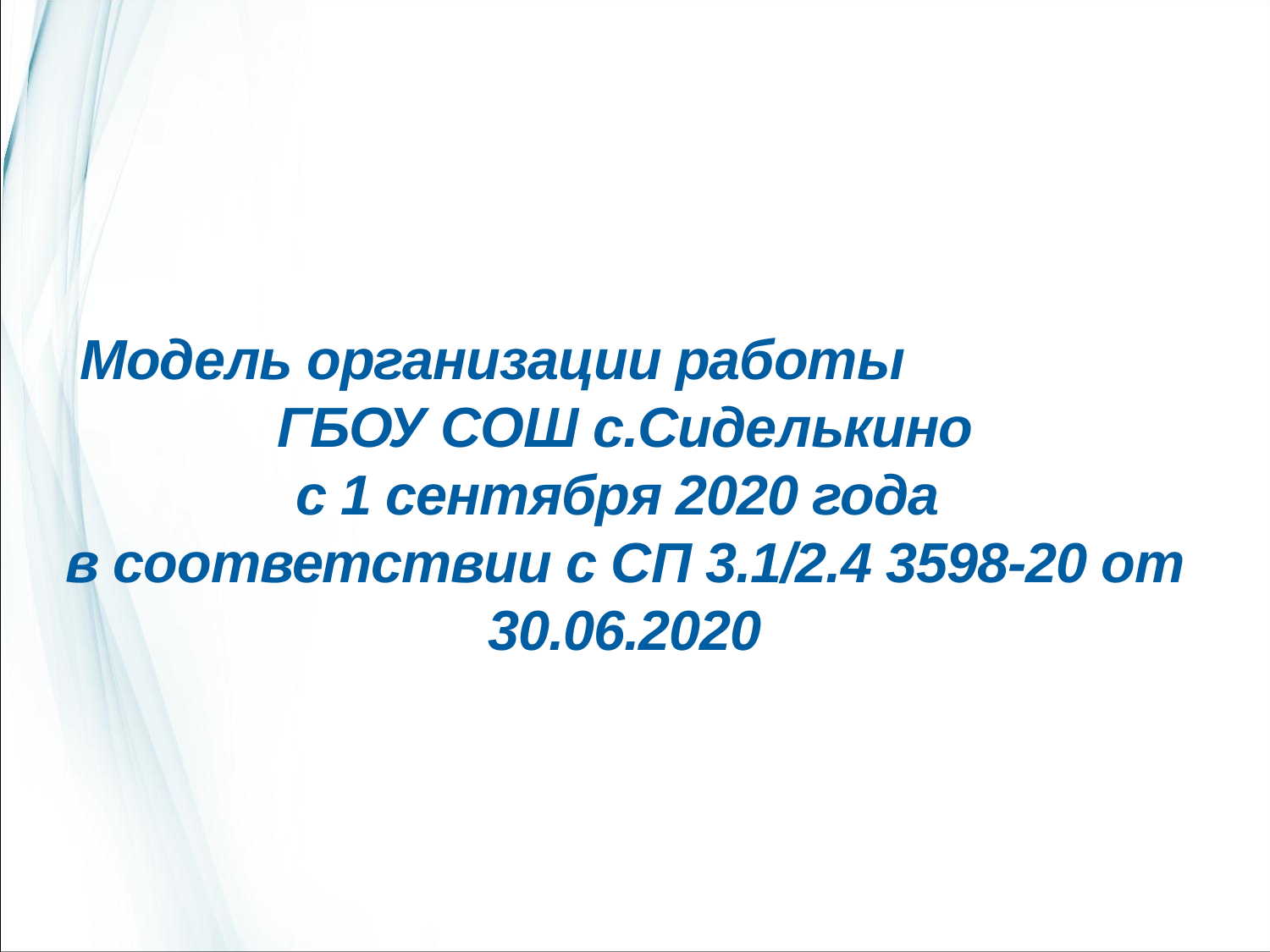

Модель организации работы                   ГБОУ СОШ с.Сиделькино
с 1 сентября 2020 года
в соответствии с СП 3.1/2.4 3598-20 от 30.06.2020